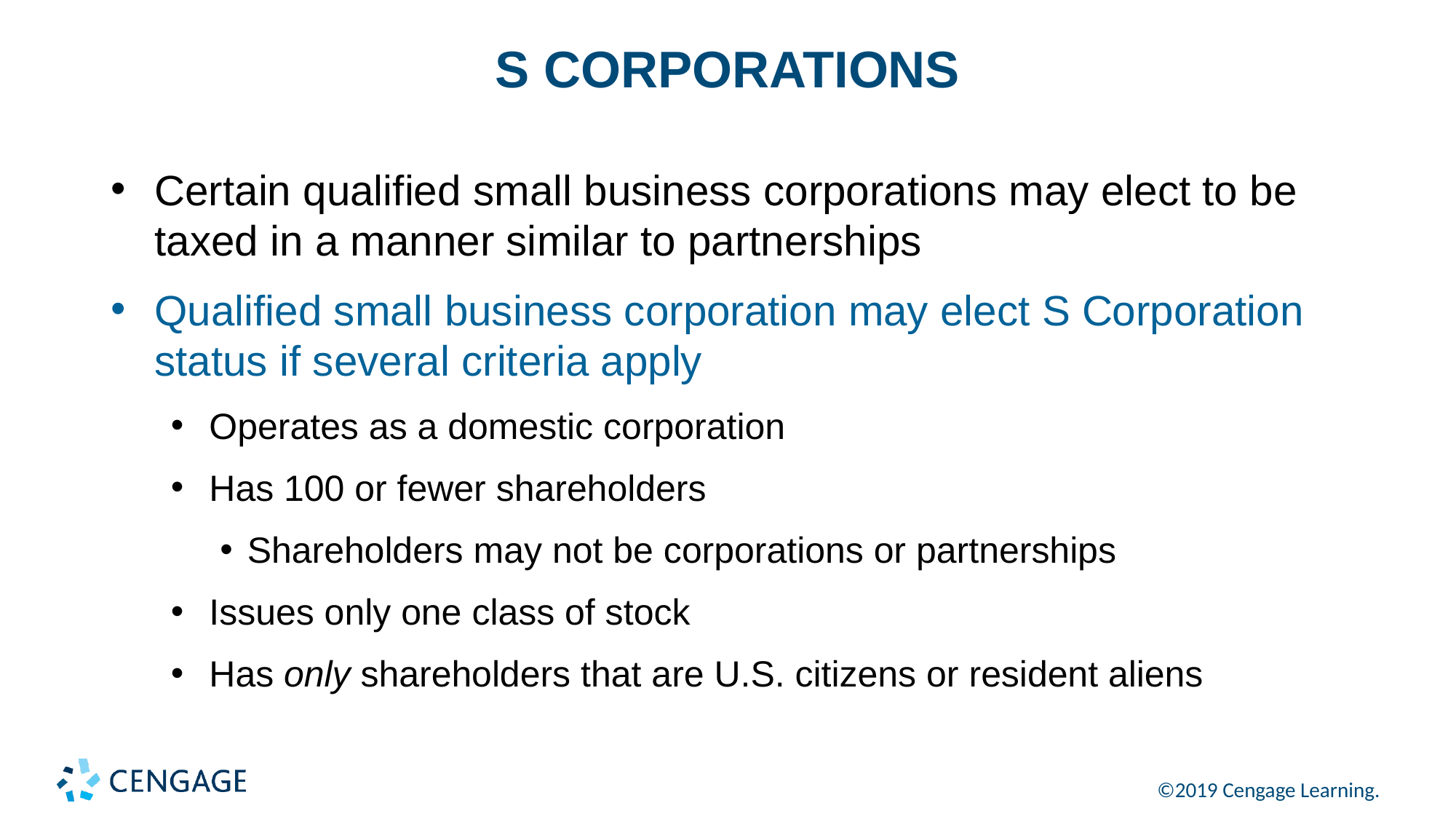

# S CORPORATIONS
Certain qualified small business corporations may elect to be taxed in a manner similar to partnerships
Qualified small business corporation may elect S Corporation status if several criteria apply
Operates as a domestic corporation
Has 100 or fewer shareholders
Shareholders may not be corporations or partnerships
Issues only one class of stock
Has only shareholders that are U.S. citizens or resident aliens